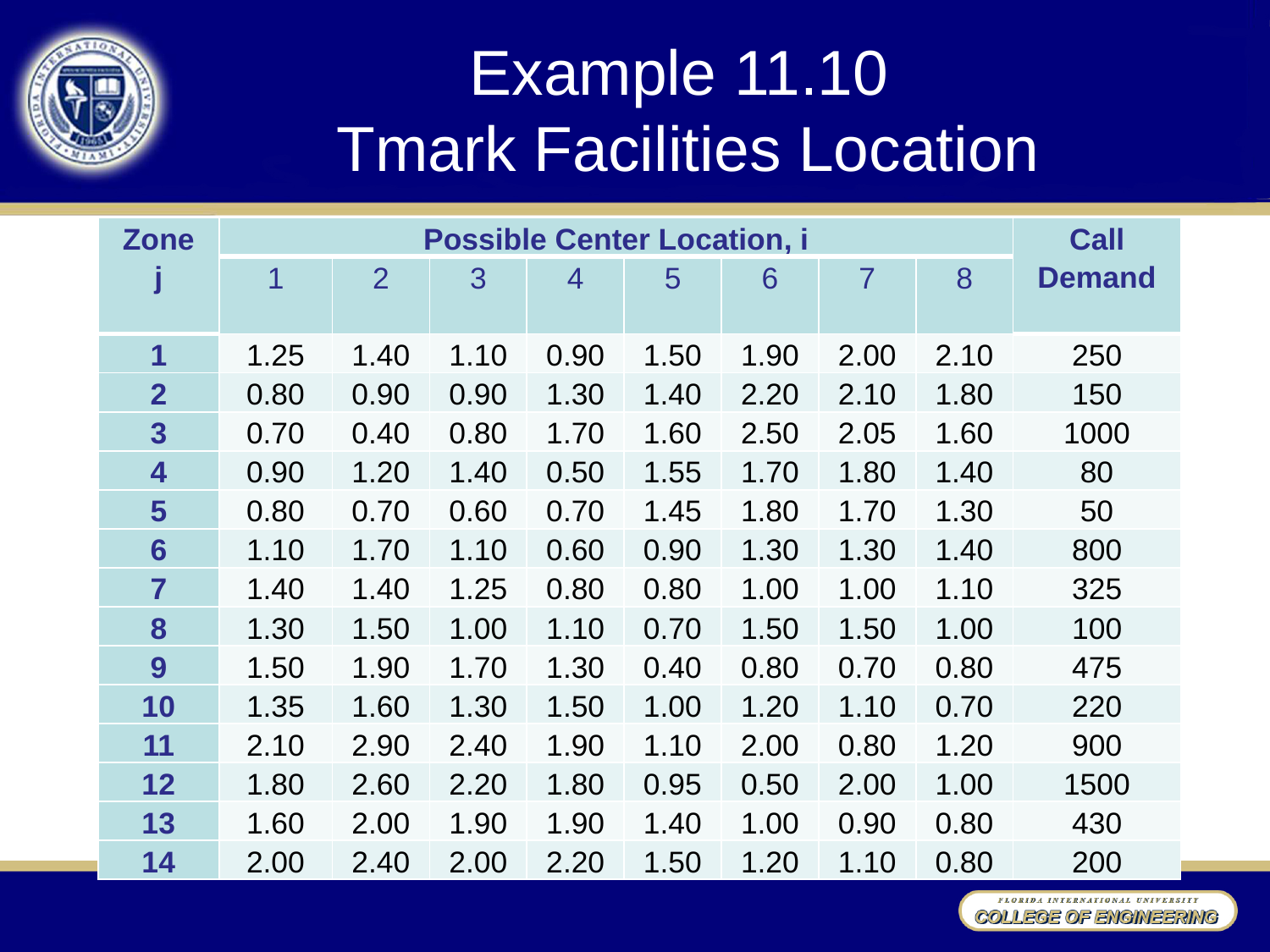

# Example 11.10 Tmark Facilities Location
| Zone j | Possible Center Location, i |  |  |  |  |  |  |  | Call Demand |
| --- | --- | --- | --- | --- | --- | --- | --- | --- | --- |
|  | 1 | 2 | 3 | 4 | 5 | 6 | 7 | 8 |  |
| 1 | 1.25 | 1.40 | 1.10 | 0.90 | 1.50 | 1.90 | 2.00 | 2.10 | 250 |
| 2 | 0.80 | 0.90 | 0.90 | 1.30 | 1.40 | 2.20 | 2.10 | 1.80 | 150 |
| 3 | 0.70 | 0.40 | 0.80 | 1.70 | 1.60 | 2.50 | 2.05 | 1.60 | 1000 |
| 4 | 0.90 | 1.20 | 1.40 | 0.50 | 1.55 | 1.70 | 1.80 | 1.40 | 80 |
| 5 | 0.80 | 0.70 | 0.60 | 0.70 | 1.45 | 1.80 | 1.70 | 1.30 | 50 |
| 6 | 1.10 | 1.70 | 1.10 | 0.60 | 0.90 | 1.30 | 1.30 | 1.40 | 800 |
| 7 | 1.40 | 1.40 | 1.25 | 0.80 | 0.80 | 1.00 | 1.00 | 1.10 | 325 |
| 8 | 1.30 | 1.50 | 1.00 | 1.10 | 0.70 | 1.50 | 1.50 | 1.00 | 100 |
| 9 | 1.50 | 1.90 | 1.70 | 1.30 | 0.40 | 0.80 | 0.70 | 0.80 | 475 |
| 10 | 1.35 | 1.60 | 1.30 | 1.50 | 1.00 | 1.20 | 1.10 | 0.70 | 220 |
| 11 | 2.10 | 2.90 | 2.40 | 1.90 | 1.10 | 2.00 | 0.80 | 1.20 | 900 |
| 12 | 1.80 | 2.60 | 2.20 | 1.80 | 0.95 | 0.50 | 2.00 | 1.00 | 1500 |
| 13 | 1.60 | 2.00 | 1.90 | 1.90 | 1.40 | 1.00 | 0.90 | 0.80 | 430 |
| 14 | 2.00 | 2.40 | 2.00 | 2.20 | 1.50 | 1.20 | 1.10 | 0.80 | 200 |